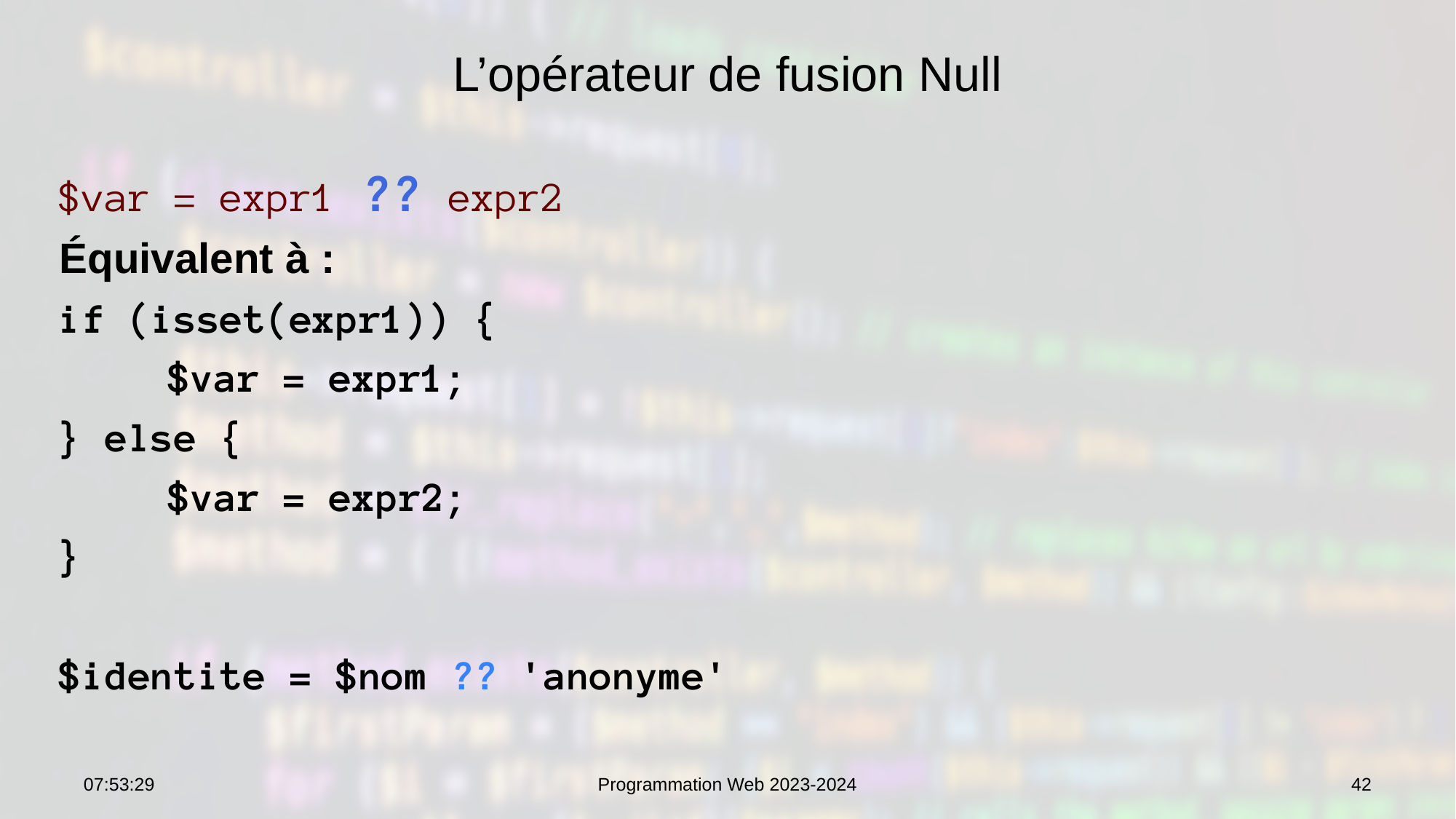

# L’opérateur de fusion Null
$var = expr1 ?? expr2
Équivalent à :
if (isset(expr1)) {
	$var = expr1;
} else {
	$var = expr2;
}

$identite = $nom ?? 'anonyme'
07:53:29
Programmation Web 2023-2024
42